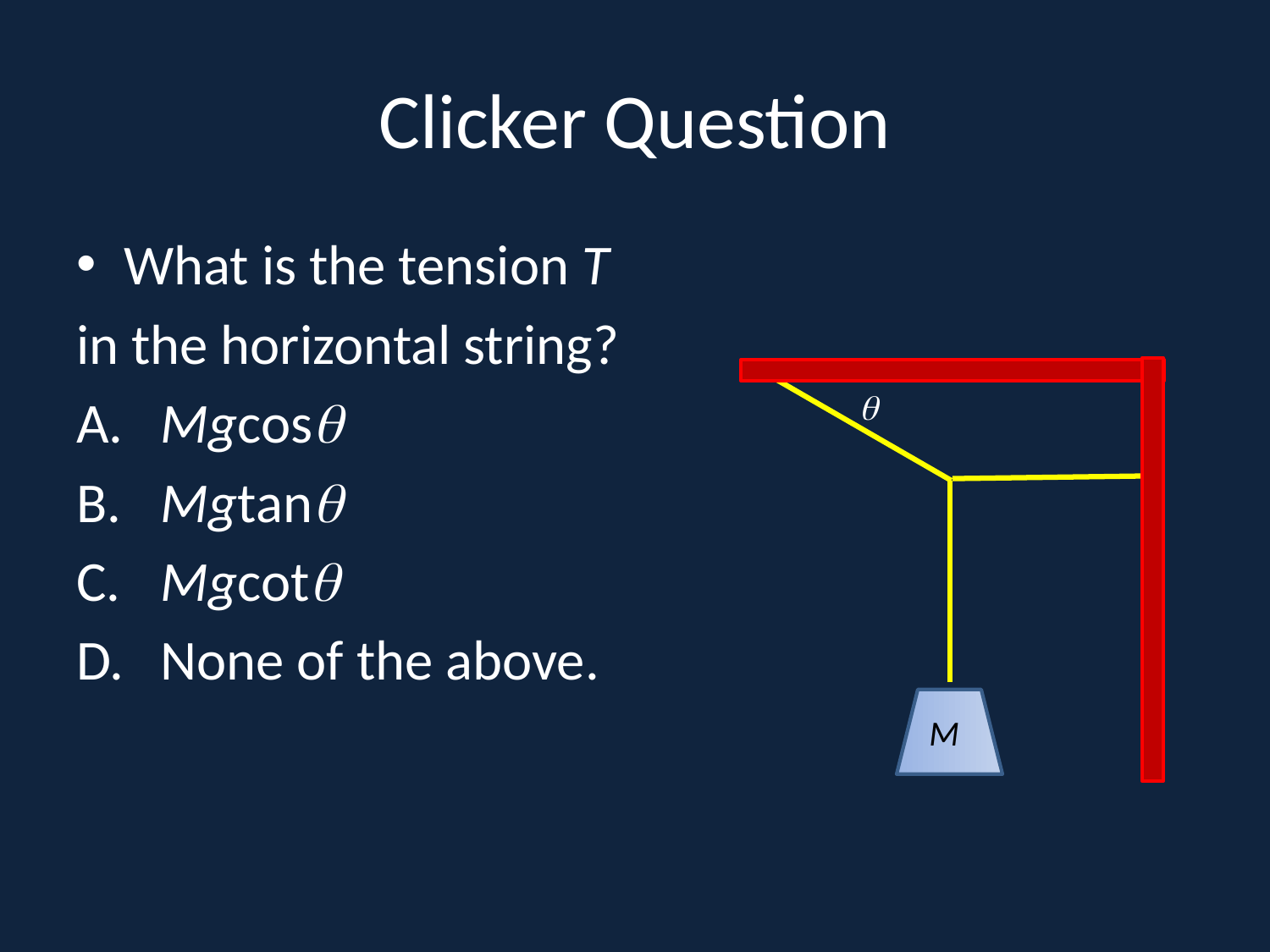

# Clicker Question
What is the tension T
in the horizontal string?
 Mgcosθ
 Mgtanθ
 Mgcotθ
 None of the above.

θ

M